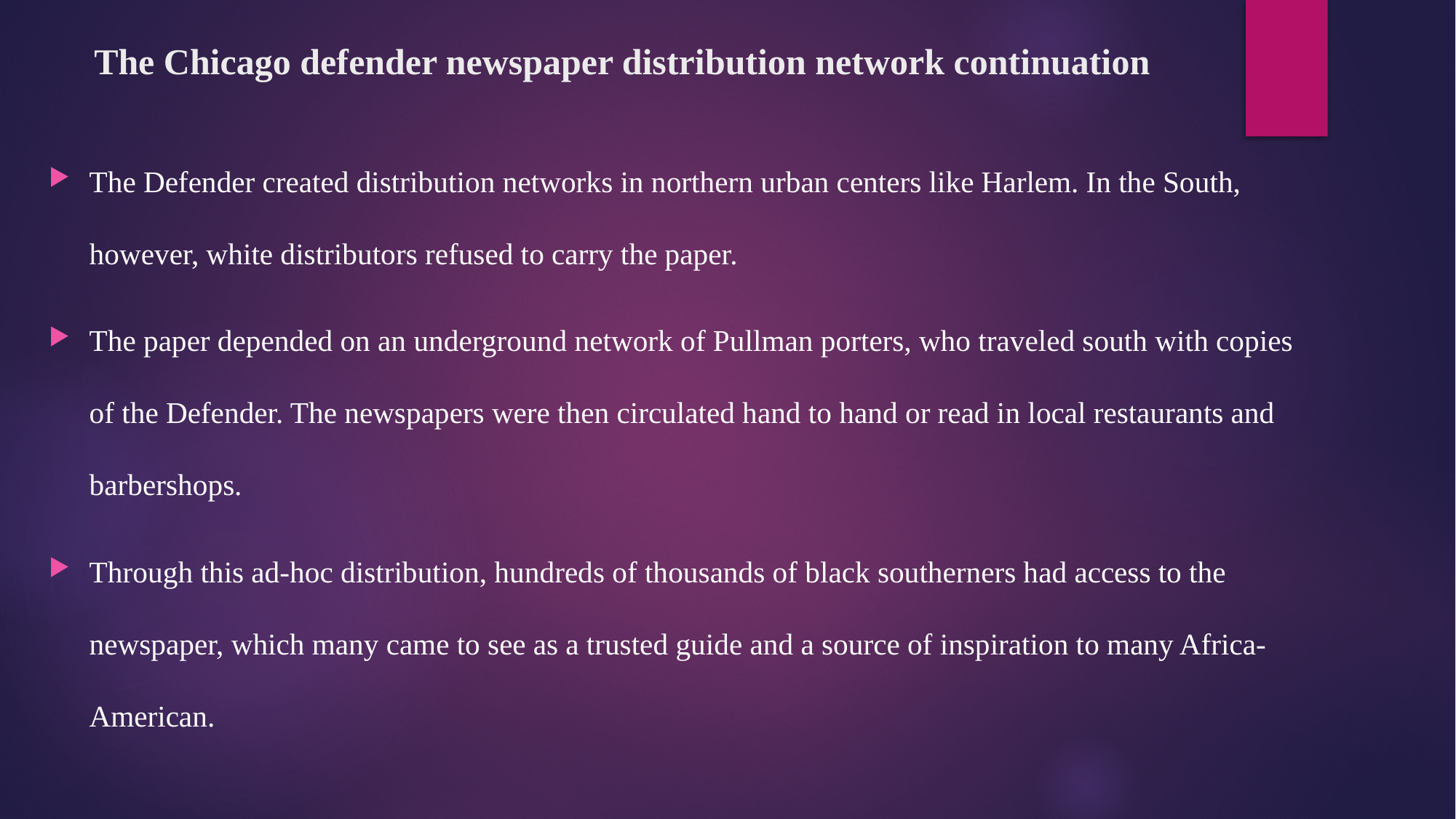

# The Chicago defender newspaper distribution network continuation
The Defender created distribution networks in northern urban centers like Harlem. In the South, however, white distributors refused to carry the paper.
The paper depended on an underground network of Pullman porters, who traveled south with copies of the Defender. The newspapers were then circulated hand to hand or read in local restaurants and barbershops.
Through this ad-hoc distribution, hundreds of thousands of black southerners had access to the newspaper, which many came to see as a trusted guide and a source of inspiration to many Africa- American.